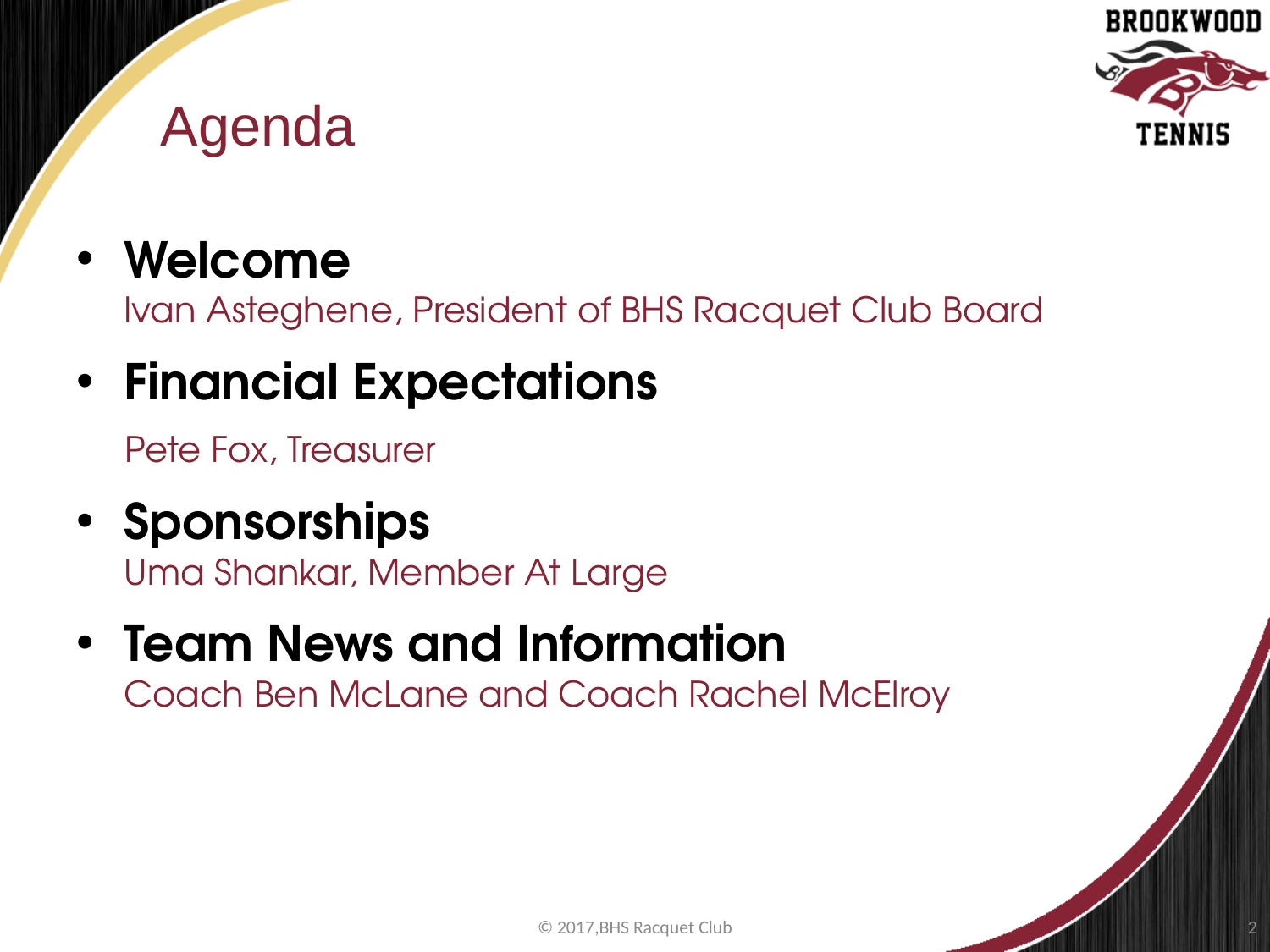

# Agenda
Welcome
Ivan Asteghene, President of BHS Racquet Club Board
Financial Expectations
     Pete Fox, Treasurer
Sponsorships
Uma Shankar, Member At Large
Team News and Information
Coach Ben McLane and Coach Rachel McElroy
© 2017,BHS Racquet Club
2